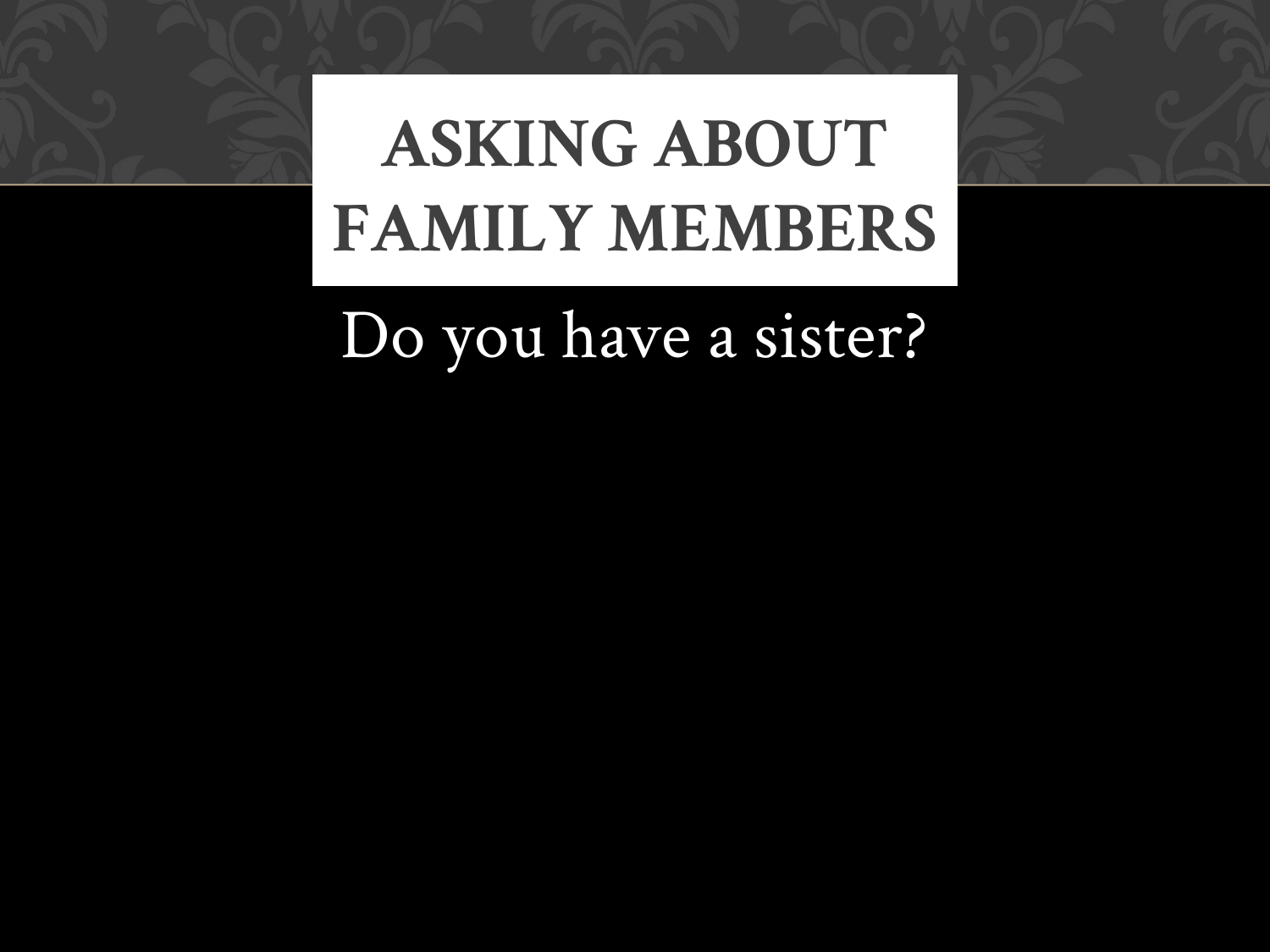

# Asking about family members
Do you have a sister?